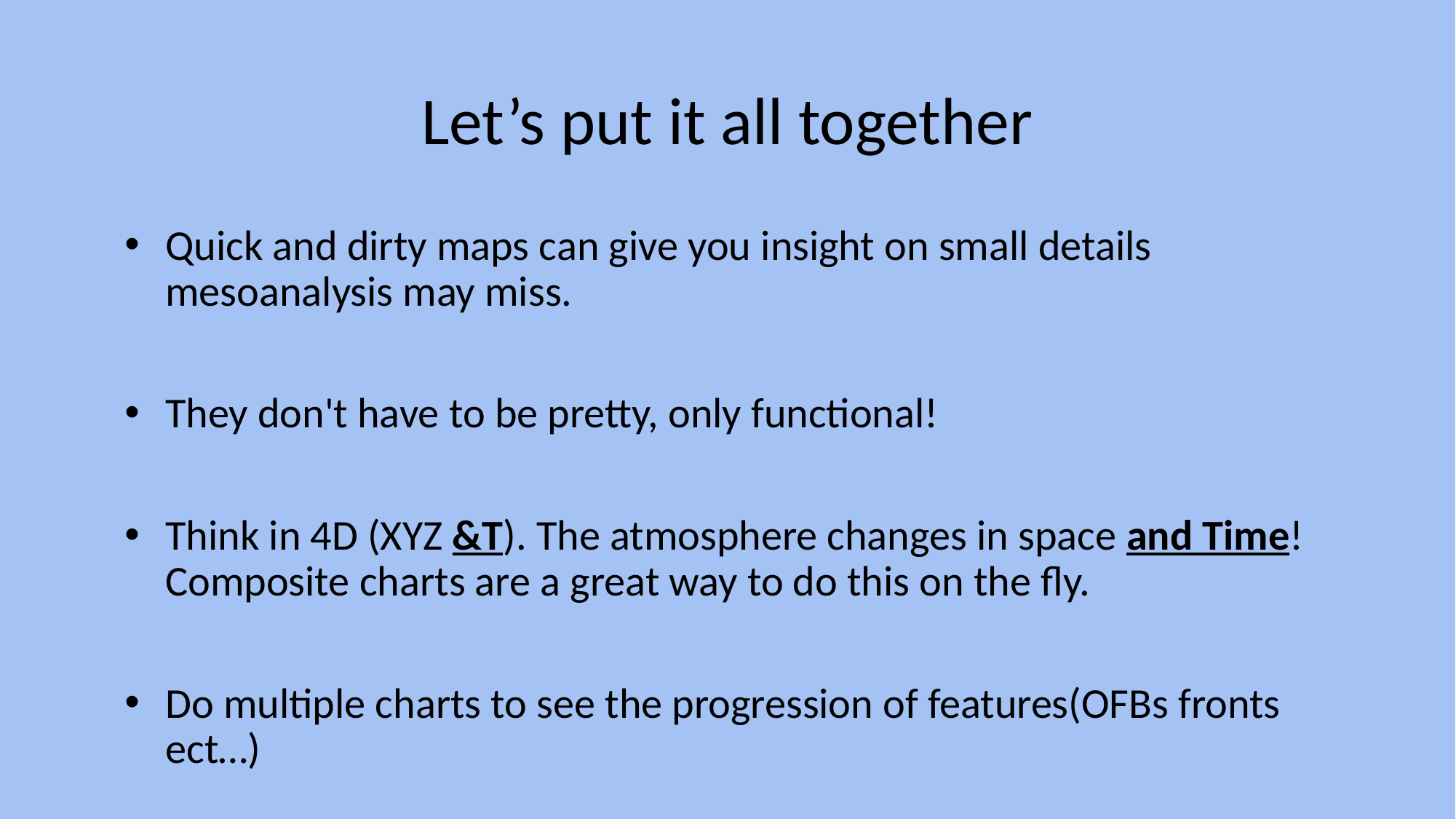

# Let’s put it all together
Quick and dirty maps can give you insight on small details mesoanalysis may miss.

They don't have to be pretty, only functional!

Think in 4D (XYZ &T). The atmosphere changes in space and Time! Composite charts are a great way to do this on the fly.

Do multiple charts to see the progression of features(OFBs fronts ect…)